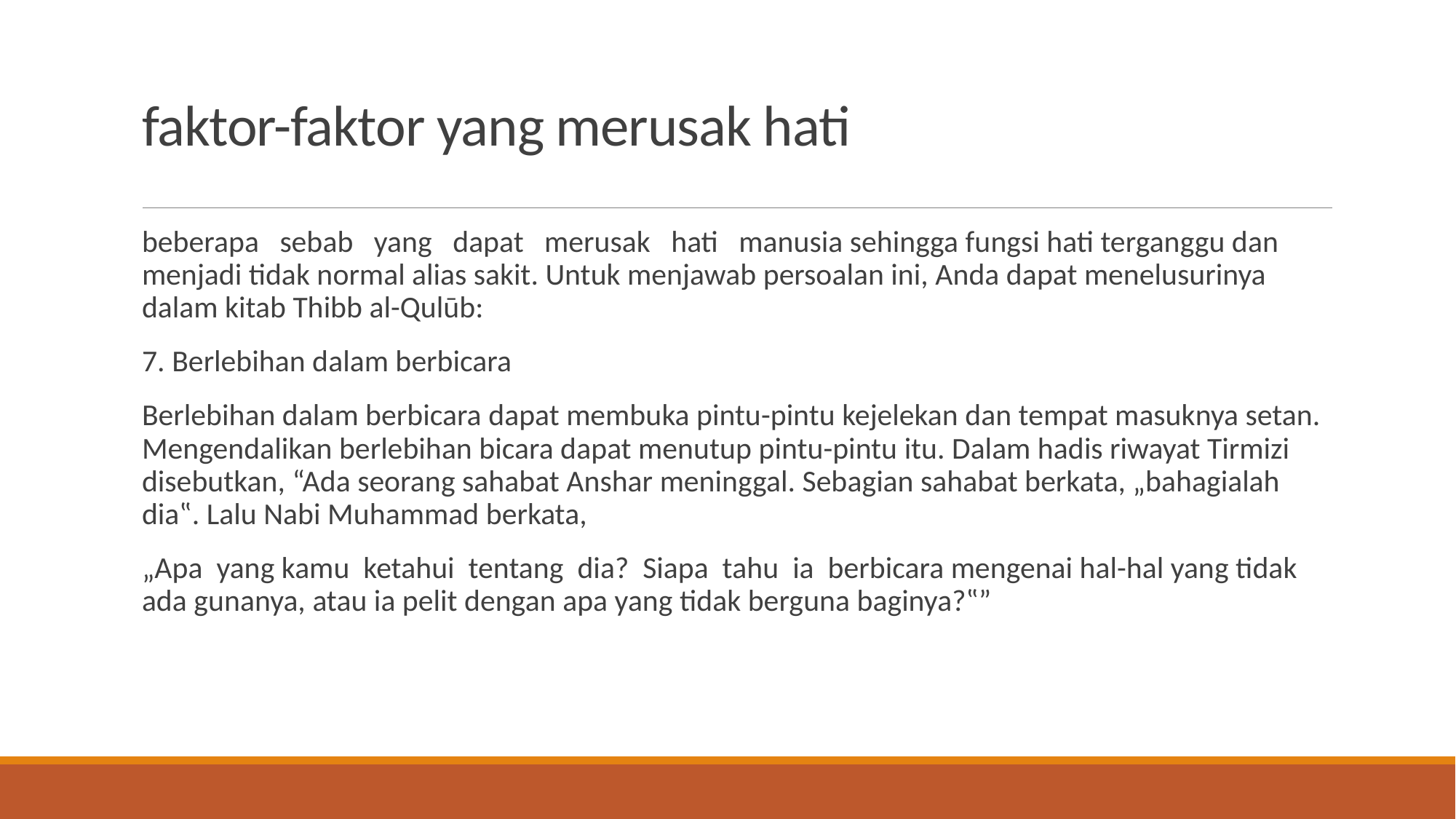

# faktor-faktor yang merusak hati
beberapa   sebab   yang   dapat   merusak   hati   manusia sehingga fungsi hati terganggu dan menjadi tidak normal alias sakit. Untuk menjawab persoalan ini, Anda dapat menelusurinya dalam kitab Thibb al-Qulūb:
7. Berlebihan dalam berbicara
Berlebihan dalam berbicara dapat membuka pintu-pintu kejelekan dan tempat masuknya setan. Mengendalikan berlebihan bicara dapat menutup pintu-pintu itu. Dalam hadis riwayat Tirmizi disebutkan, “Ada seorang sahabat Anshar meninggal. Sebagian sahabat berkata, „bahagialah dia‟. Lalu Nabi Muhammad berkata,
„Apa  yang kamu  ketahui  tentang  dia?  Siapa  tahu  ia  berbicara mengenai hal-hal yang tidak ada gunanya, atau ia pelit dengan apa yang tidak berguna baginya?‟”